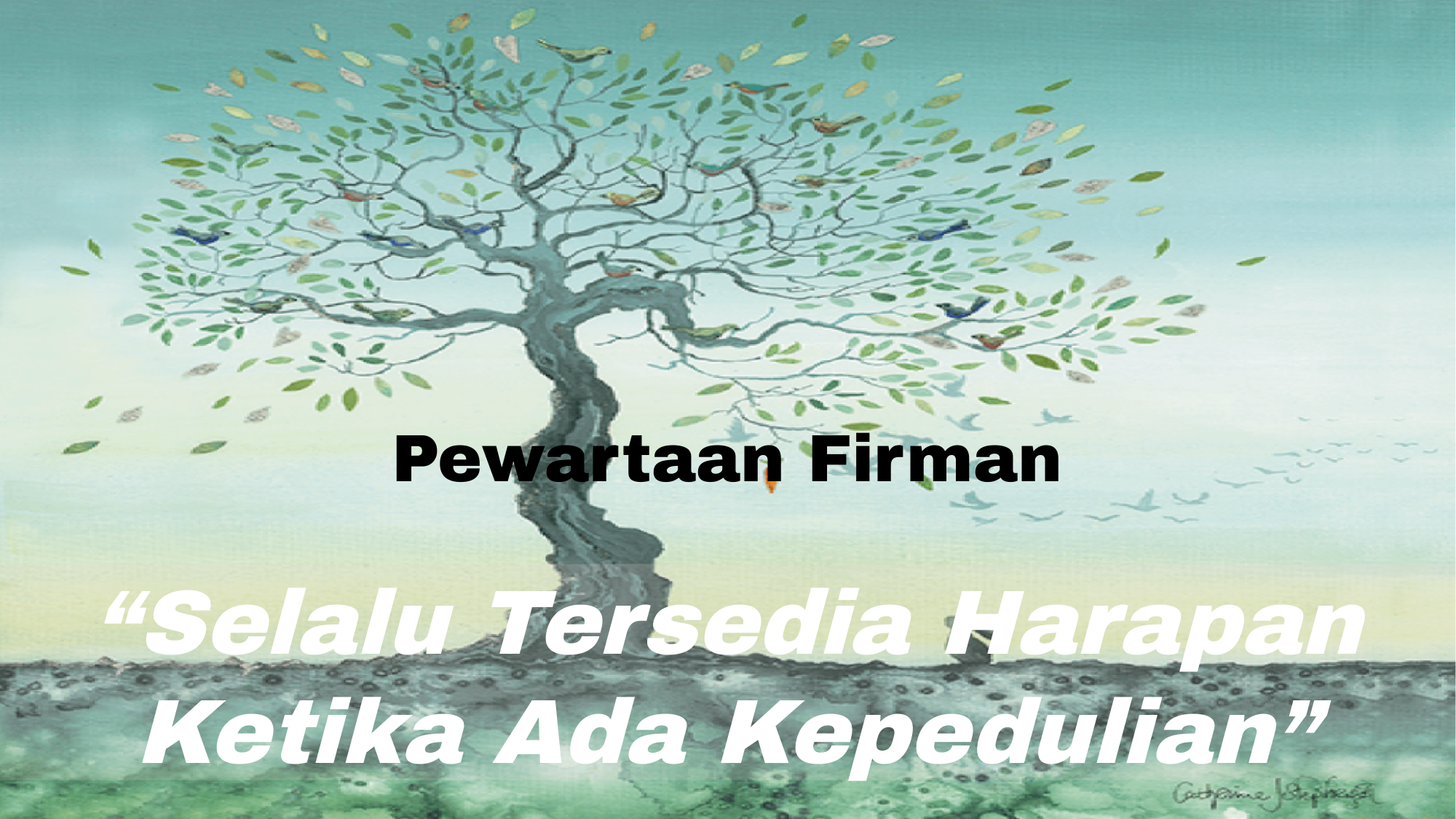

Pewartaan Firman
“Selalu Tersedia Harapan Ketika Ada Kepedulian”